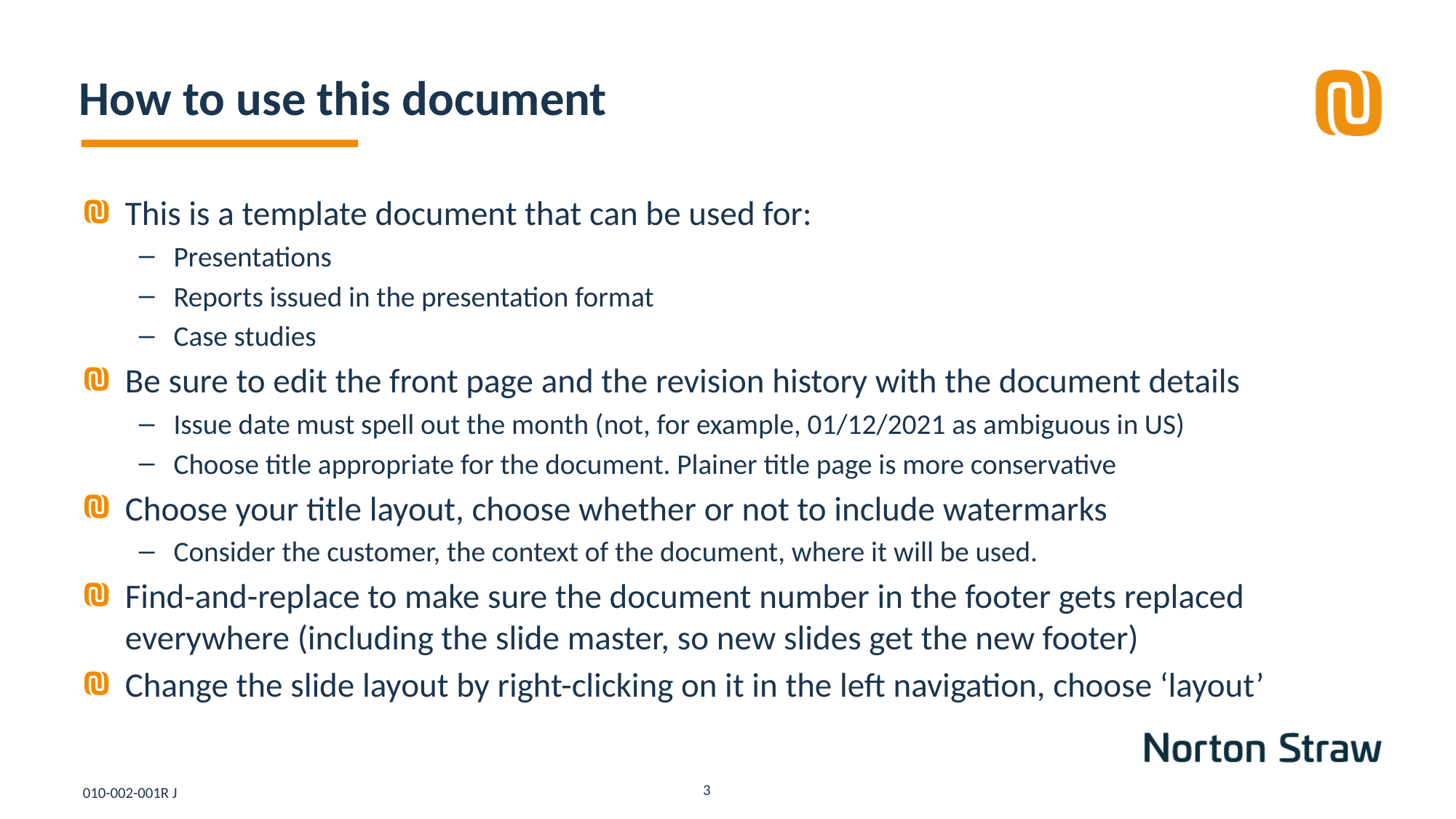

# How to use this document
This is a template document that can be used for:
Presentations
Reports issued in the presentation format
Case studies
Be sure to edit the front page and the revision history with the document details
Issue date must spell out the month (not, for example, 01/12/2021 as ambiguous in US)
Choose title appropriate for the document. Plainer title page is more conservative
Choose your title layout, choose whether or not to include watermarks
Consider the customer, the context of the document, where it will be used.
Find-and-replace to make sure the document number in the footer gets replaced everywhere (including the slide master, so new slides get the new footer)
Change the slide layout by right-clicking on it in the left navigation, choose ‘layout’

010-002-001R J